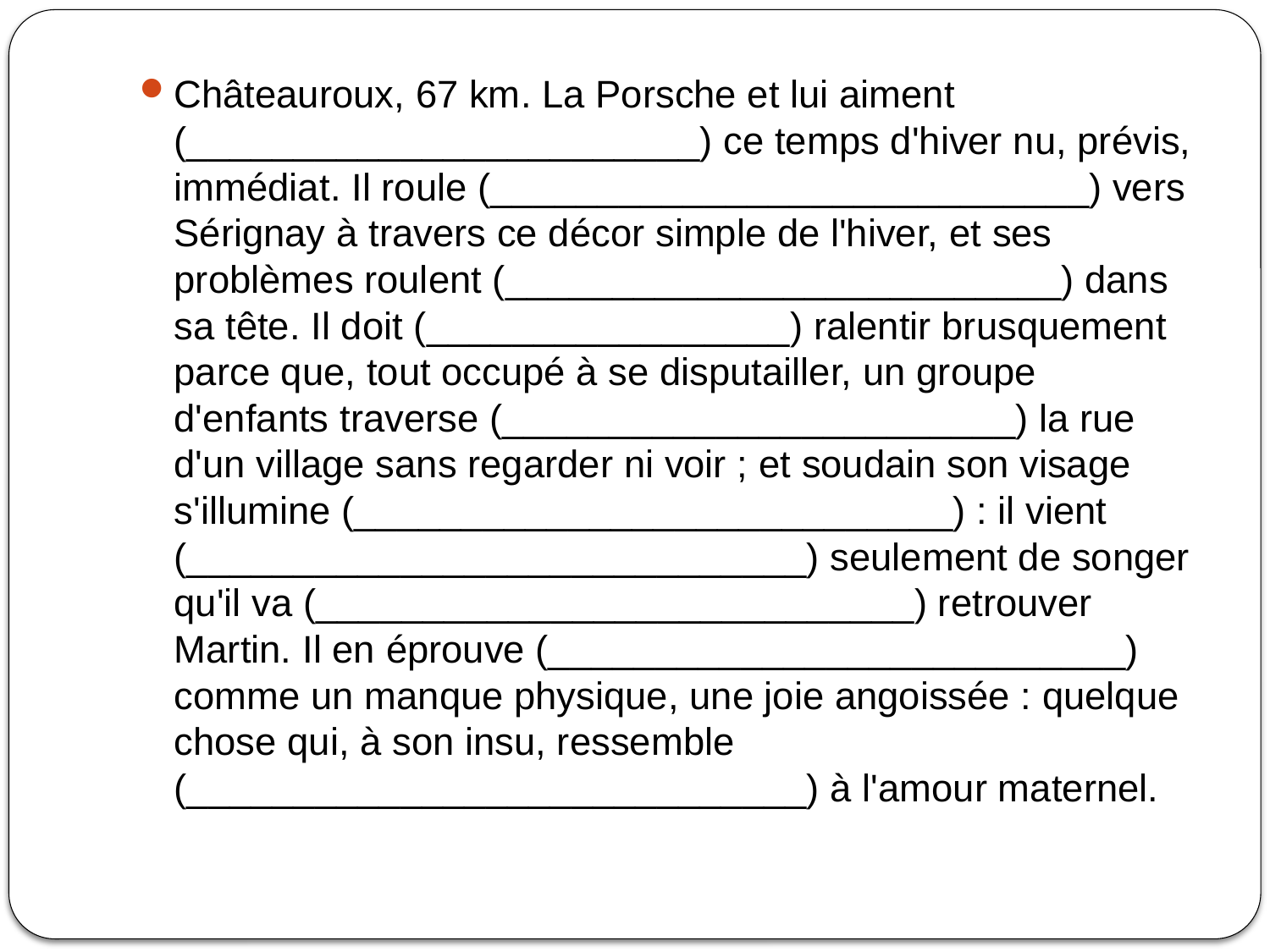

Châteauroux, 67 km. La Porsche et lui aiment (________________________) ce temps d'hiver nu, prévis, immédiat. Il roule (____________________________) vers Sérignay à travers ce décor simple de l'hiver, et ses problèmes roulent (__________________________) dans sa tête. Il doit (_________________) ralentir brusquement parce que, tout occupé à se disputailler, un groupe d'enfants traverse (________________________) la rue d'un village sans regarder ni voir ; et soudain son visage s'illumine (____________________________) : il vient (_____________________________) seulement de songer qu'il va (____________________________) retrouver Martin. Il en éprouve (___________________________) comme un manque physique, une joie angoissée : quelque chose qui, à son insu, ressemble (_____________________________) à l'amour maternel.